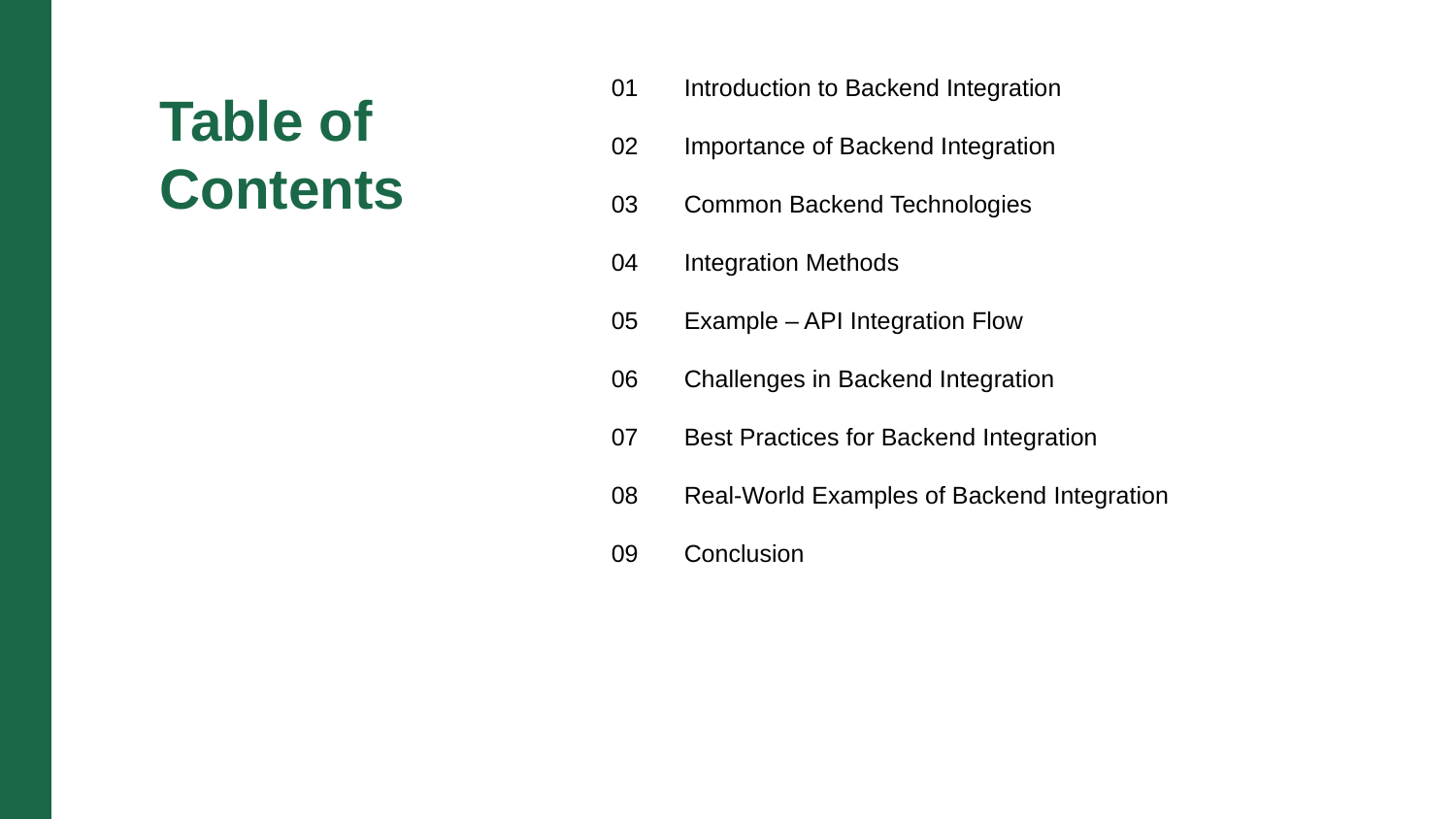

01
Introduction to Backend Integration
Table of Contents
02
Importance of Backend Integration
03
Common Backend Technologies
04
Integration Methods
05
Example – API Integration Flow
06
Challenges in Backend Integration
07
Best Practices for Backend Integration
08
Real-World Examples of Backend Integration
09
Conclusion